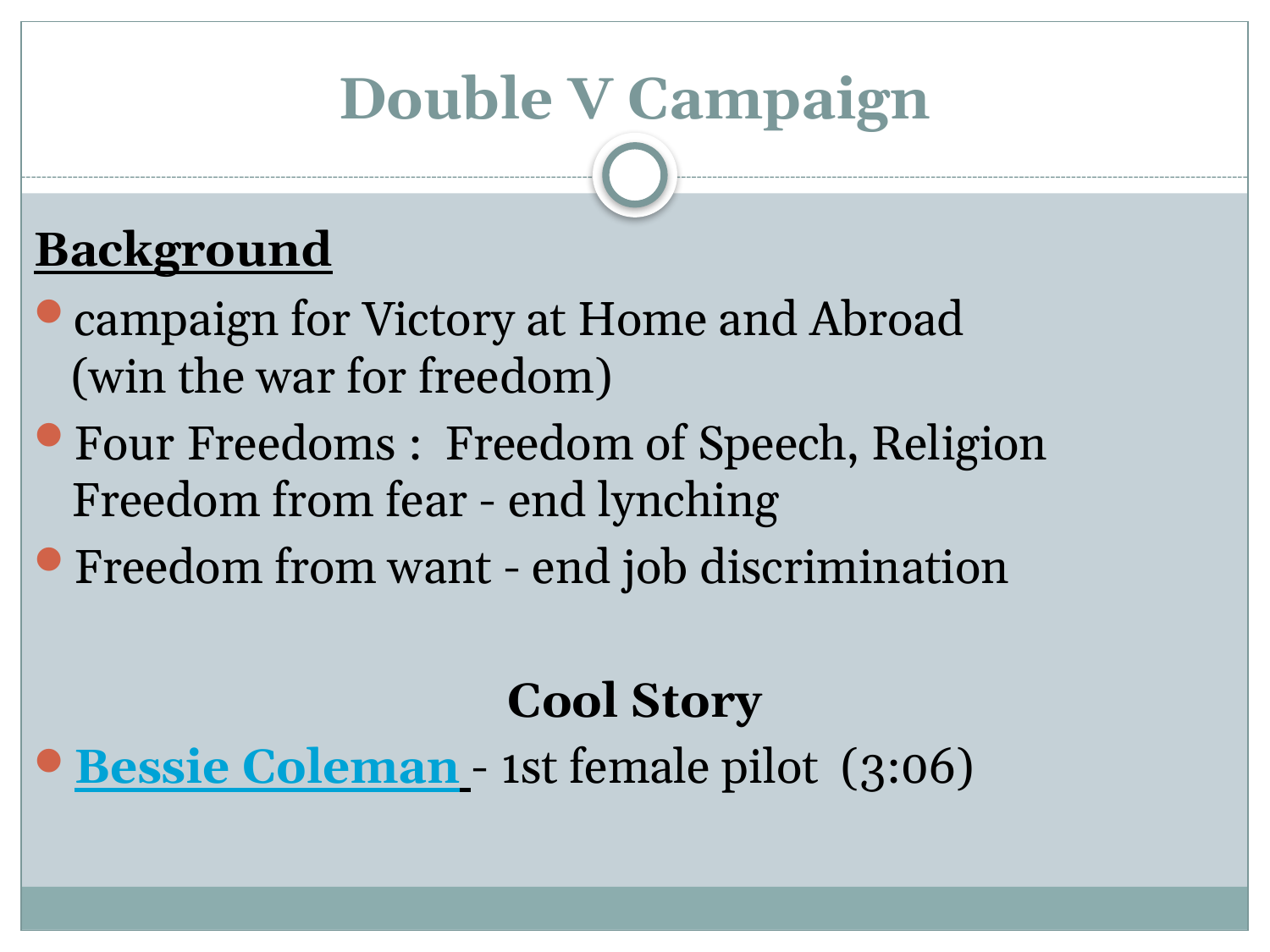

# Double V Campaign
Background
campaign for Victory at Home and Abroad
(win the war for freedom)
Four Freedoms :  Freedom of Speech, Religion
Freedom from fear - end lynching
Freedom from want - end job discrimination

Cool Story
Bessie Coleman - 1st female pilot  (3:06)